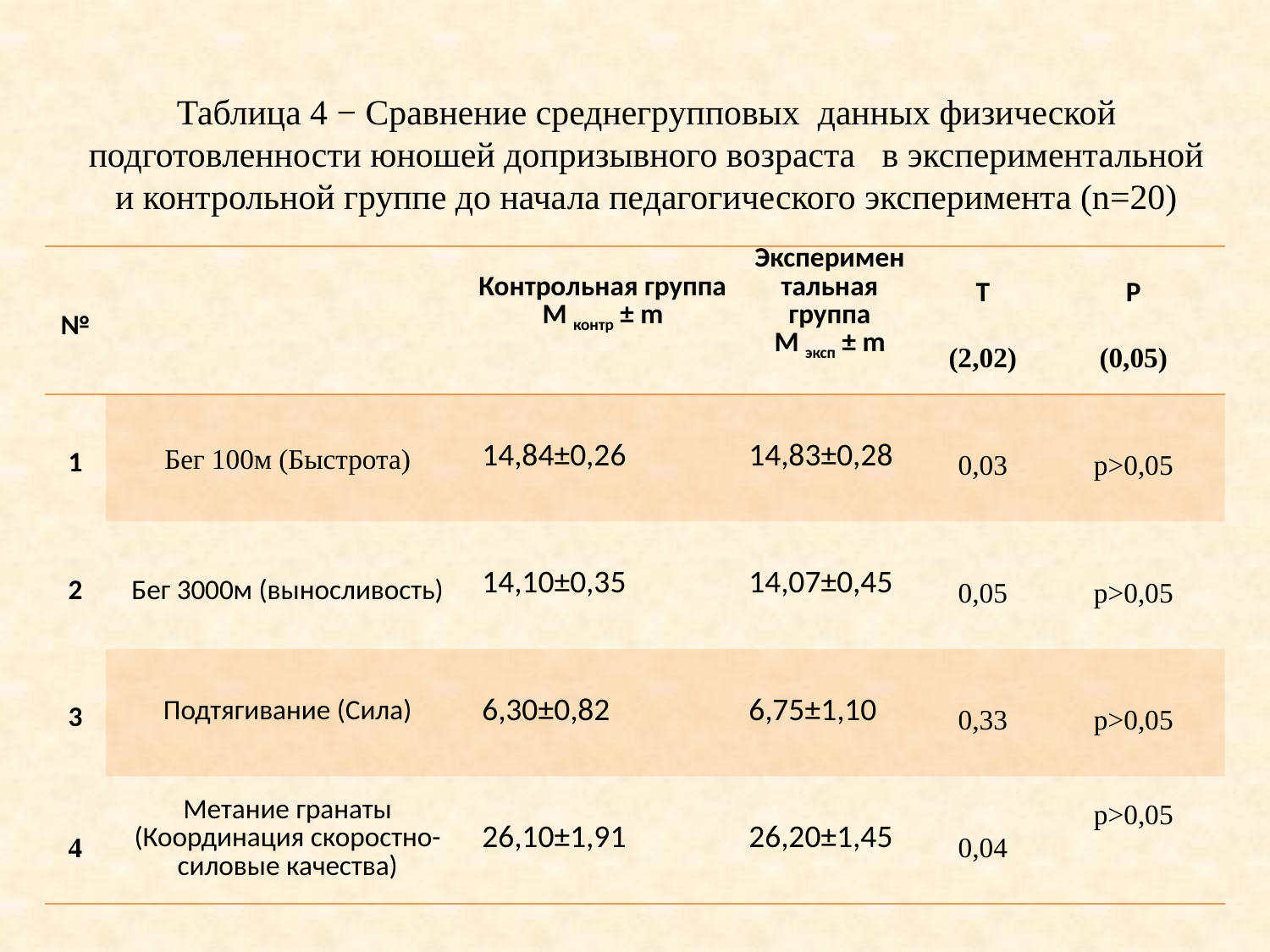

# Таблица 4 − Сравнение среднегрупповых  данных физической подготовленности юношей допризывного возраста   в экспериментальной и контрольной группе до начала педагогического эксперимента (n=20)
| № |  | Контрольная группа М контр ± m | Эксперимен тальная группа М эксп ± m | T (2,02) | P (0,05) |
| --- | --- | --- | --- | --- | --- |
| 1 | Бег 100м (Быстрота) | 14,84±0,26 | 14,83±0,28 | 0,03 | р>0,05 |
| 2 | Бег 3000м (выносливость) | 14,10±0,35 | 14,07±0,45 | 0,05 | р>0,05 |
| 3 | Подтягивание (Сила) | 6,30±0,82 | 6,75±1,10 | 0,33 | р>0,05 |
| 4 | Метание гранаты (Координация скоростно-силовые качества) | 26,10±1,91 | 26,20±1,45 | 0,04 | р>0,05 |